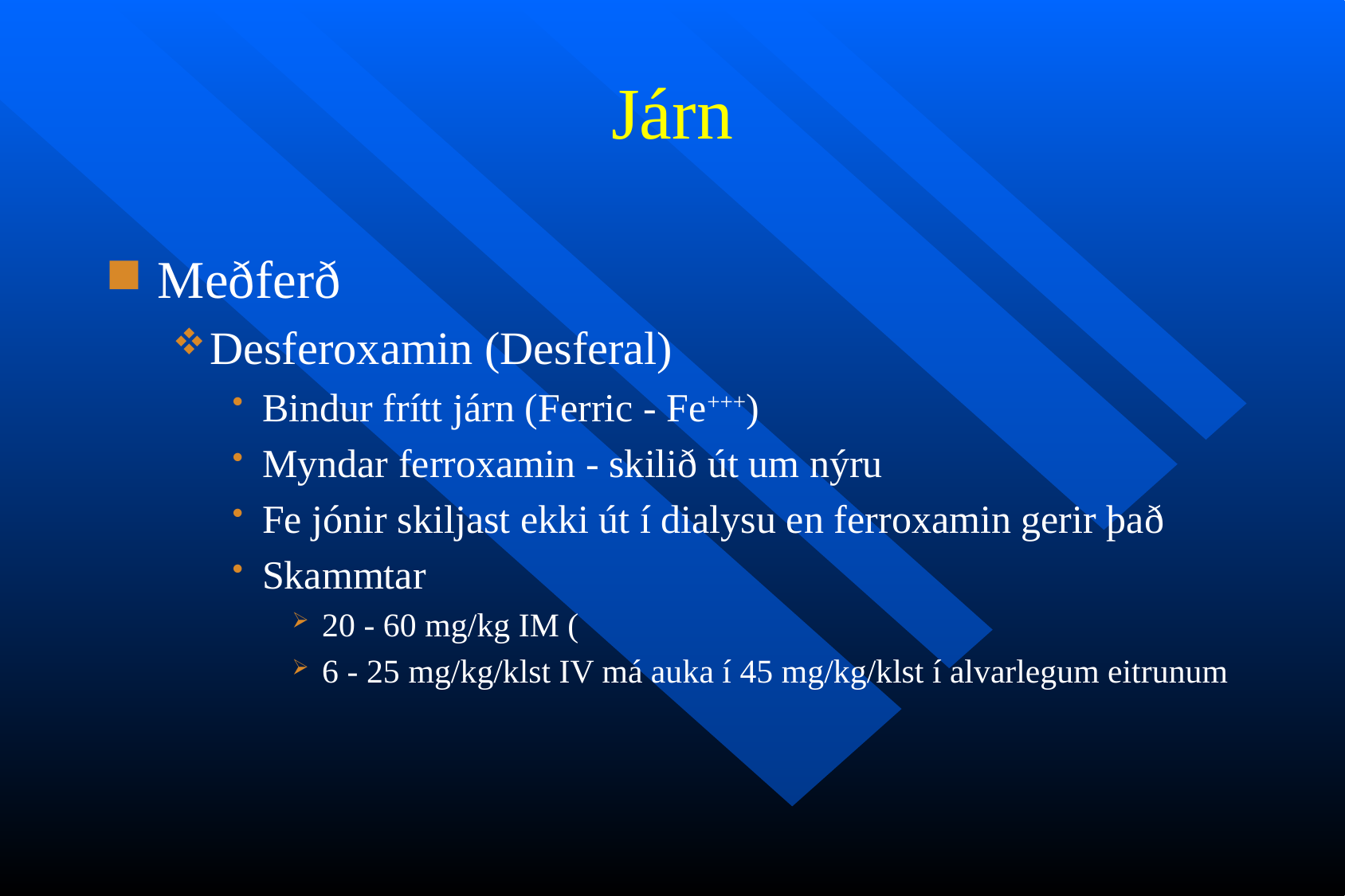

# Járn
Meðferð
Desferoxamin (Desferal)
Bindur frítt járn (Ferric - Fe+++)
Myndar ferroxamin - skilið út um nýru
Fe jónir skiljast ekki út í dialysu en ferroxamin gerir það
Skammtar
20 - 60 mg/kg IM (
6 - 25 mg/kg/klst IV má auka í 45 mg/kg/klst í alvarlegum eitrunum